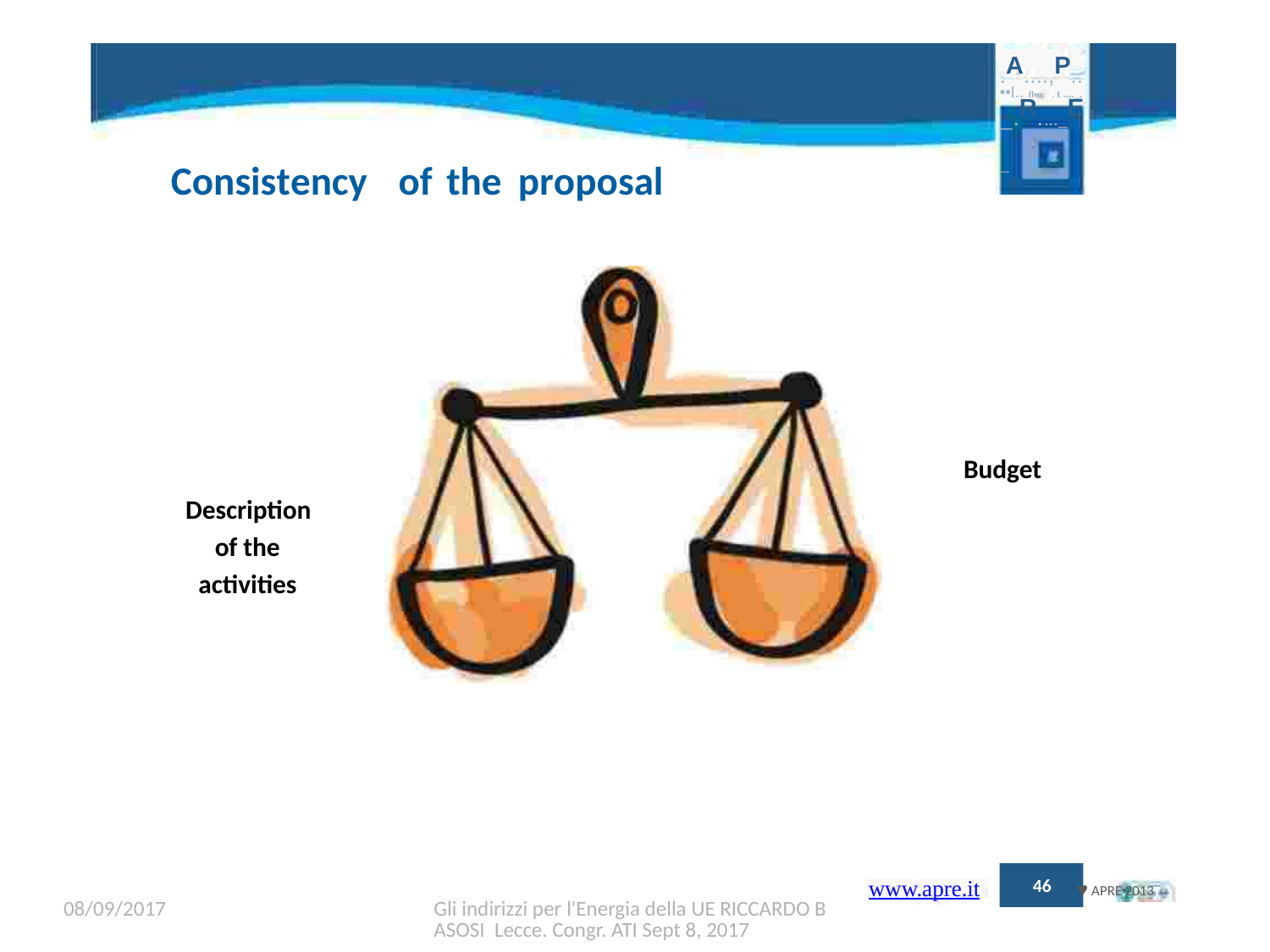

.A....,P.._.R...._E_

••I.. fl•u    , t ..,._,
Consistency
of
the
proposal

Budget
Description
of the
activities

46
www.apre.it

♥ APRE 2013
08/09/2017
Gli indirizzi per l'Energia della UE RICCARDO BASOSI  Lecce. Congr. ATI Sept 8, 2017